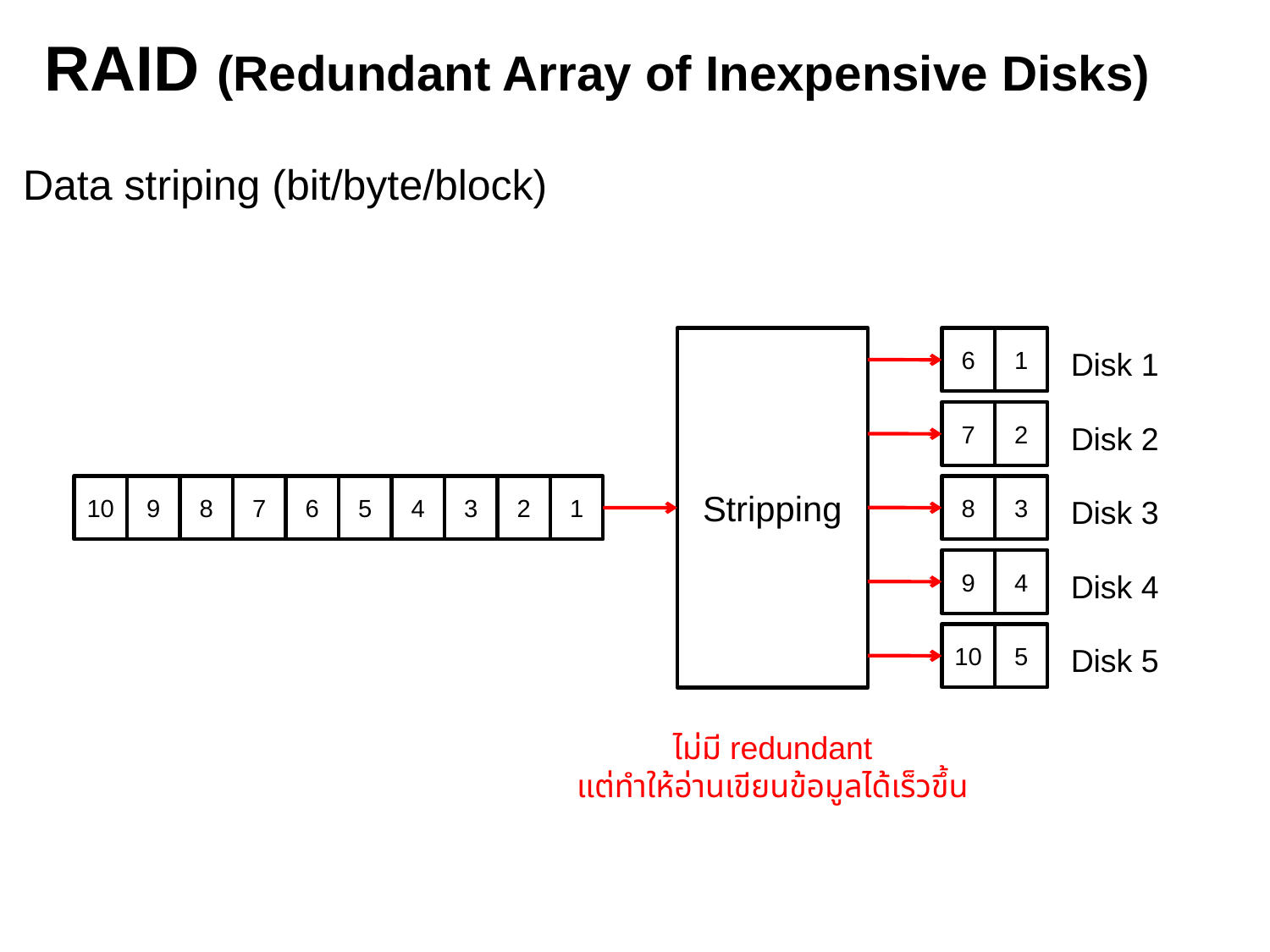

RAID (Redundant Array of Inexpensive Disks)
Data striping (bit/byte/block)
Stripping
6
1
Disk 1
7
2
Disk 2
10
9
8
7
6
5
4
3
2
1
8
3
Disk 3
9
4
Disk 4
10
5
Disk 5
ไม่มี redundant
แต่ทำให้อ่านเขียนข้อมูลได้เร็วขึ้น